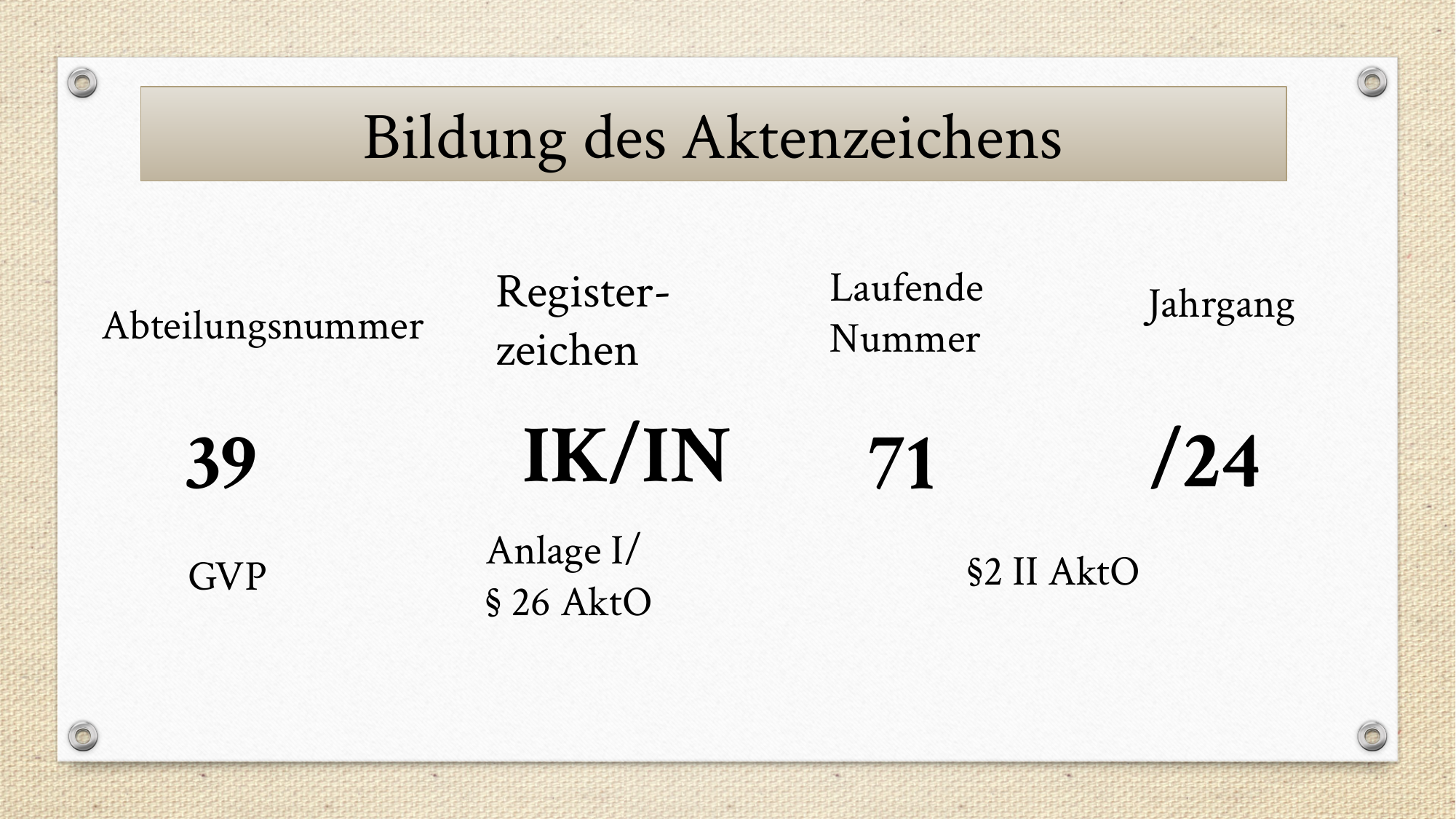

Bildung des Aktenzeichens
Register-
zeichen
Laufende
Nummer
Jahrgang
Abteilungsnummer
IK/IN
/24
39
  71
Anlage I/
§ 26 AktO
§2 II AktO
GVP